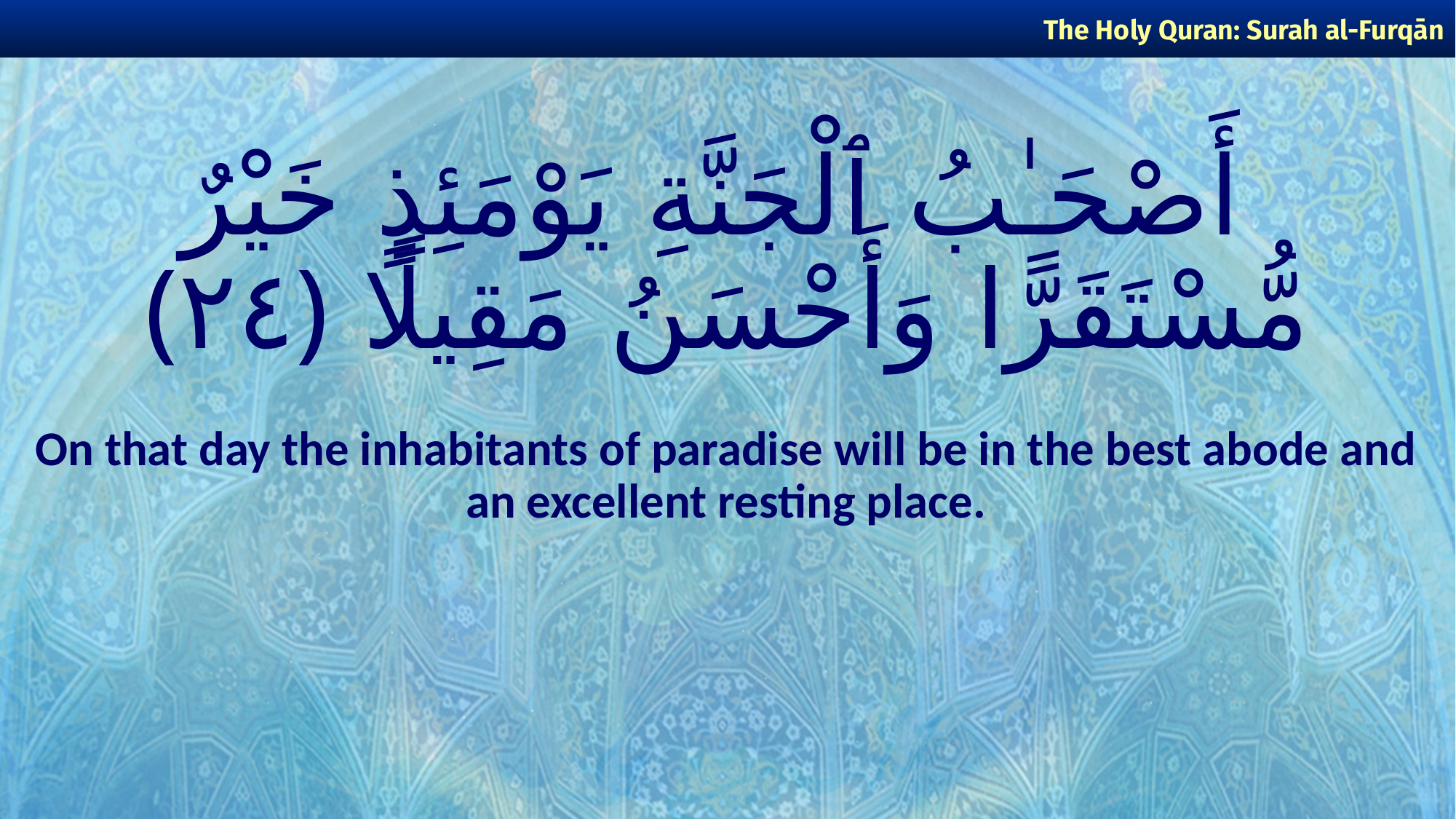

The Holy Quran: Surah al-Furqān
# أَصْحَـٰبُ ٱلْجَنَّةِ يَوْمَئِذٍ خَيْرٌ مُّسْتَقَرًّا وَأَحْسَنُ مَقِيلًا ﴿٢٤﴾
On that day the inhabitants of paradise will be in the best abode and an excellent resting place.